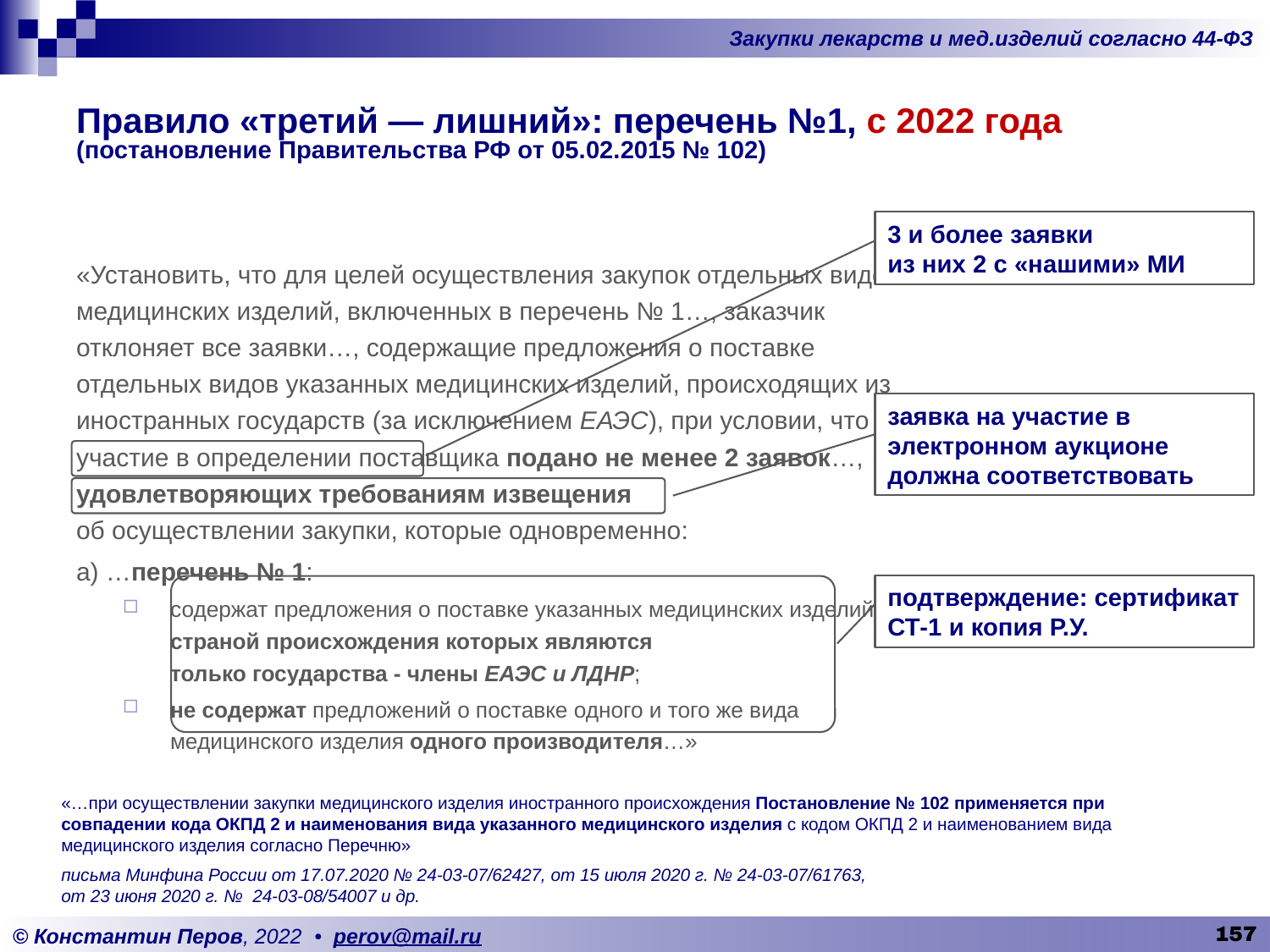

# Правило «третий — лишний»: перечень №1, с 2022 года (постановление Правительства РФ от 05.02.2015 № 102)
3 и более заявки
из них 2 с «нашими» МИ
«Установить, что для целей осуществления закупок отдельных видов медицинских изделий, включенных в перечень № 1…, заказчик отклоняет все заявки…, содержащие предложения о поставке отдельных видов указанных медицинских изделий, происходящих из иностранных государств (за исключением ЕАЭС), при условии, что на участие в определении поставщика подано не менее 2 заявок…,
удовлетворяющих требованиям извещения
об осуществлении закупки, которые одновременно:
а) …перечень № 1:
содержат предложения о поставке указанных медицинских изделий, страной происхождения которых являются
только государства - члены ЕАЭС и ЛДНР;
не содержат предложений о поставке одного и того же вида медицинского изделия одного производителя…»
заявка на участие в электронном аукционе должна соответствовать

подтверждение: сертификат СТ-1 и копия Р.У.

«…при осуществлении закупки медицинского изделия иностранного происхождения Постановление № 102 применяется при совпадении кода ОКПД 2 и наименования вида указанного медицинского изделия с кодом ОКПД 2 и наименованием вида медицинского изделия согласно Перечню»
письма Минфина России от 17.07.2020 № 24-03-07/62427, от 15 июля 2020 г. № 24-03-07/61763,
от 23 июня 2020 г. №  24-03-08/54007 и др.
157